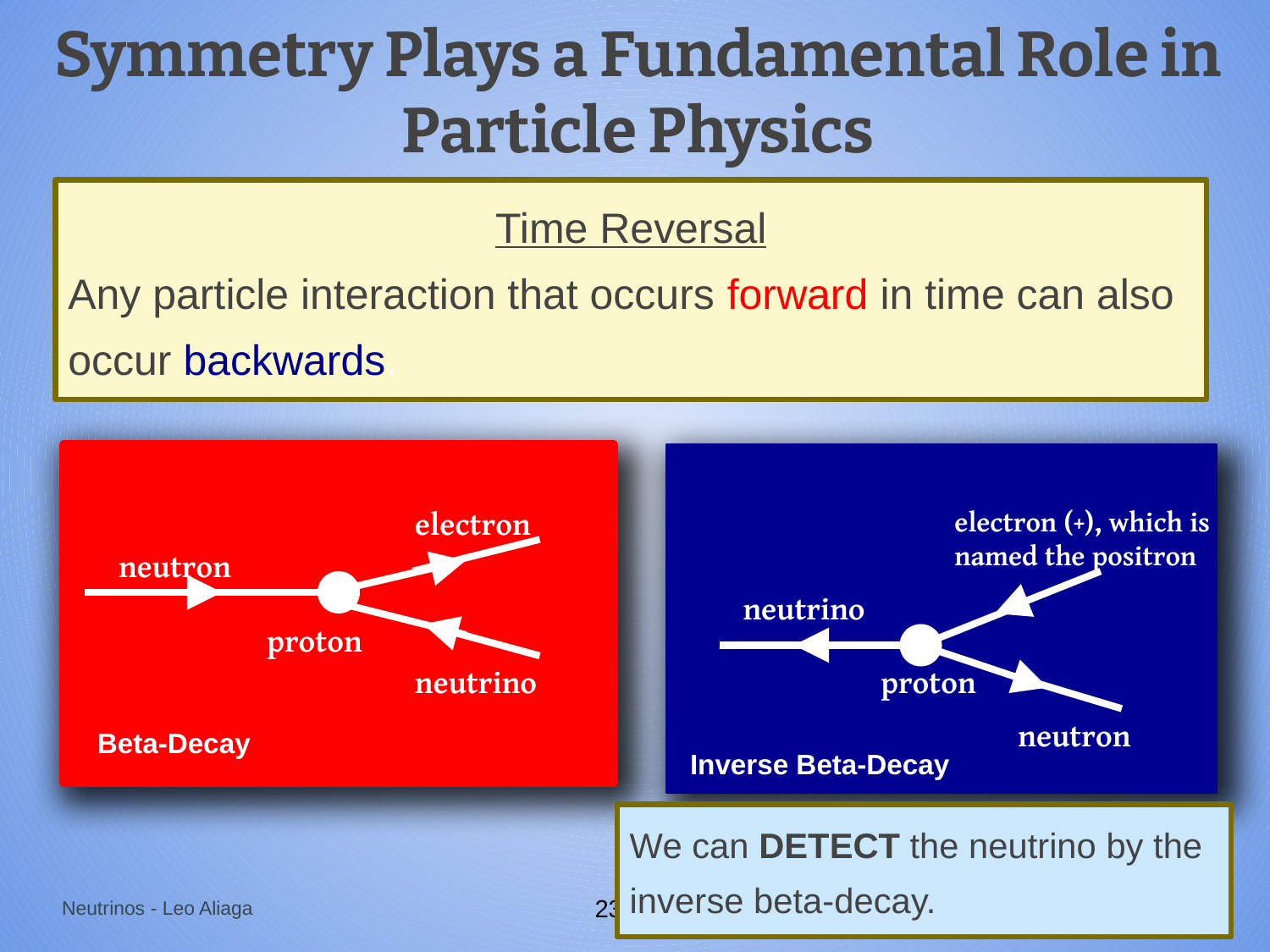

# Symmetry Plays a Fundamental Role in Particle Physics
Time Reversal
Any particle interaction that occurs forward in time can also occur backwards.

electron
electron (+), which is named the positron
neutron

neutrino
proton

neutrino
proton
neutron
Beta-Decay
Inverse Beta-Decay
We can DETECT the neutrino by the inverse beta-decay.
Neutrinos - Leo Aliaga
23
4/8/17